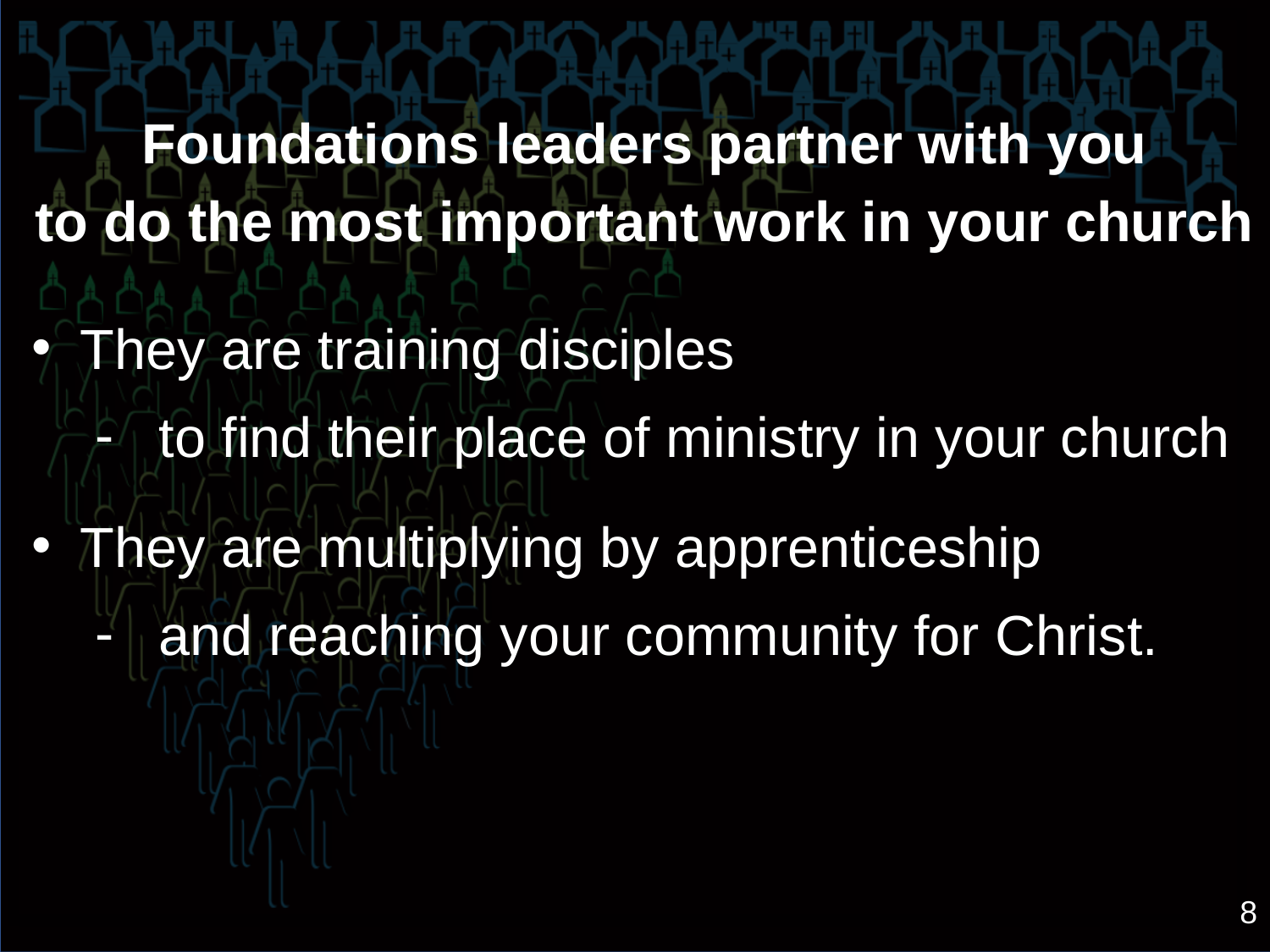

Foundations leaders partner with you
to do the most important work in your church

They are training disciples
to find their place of ministry in your church
They are multiplying by apprenticeship
and reaching your community for Christ.
8